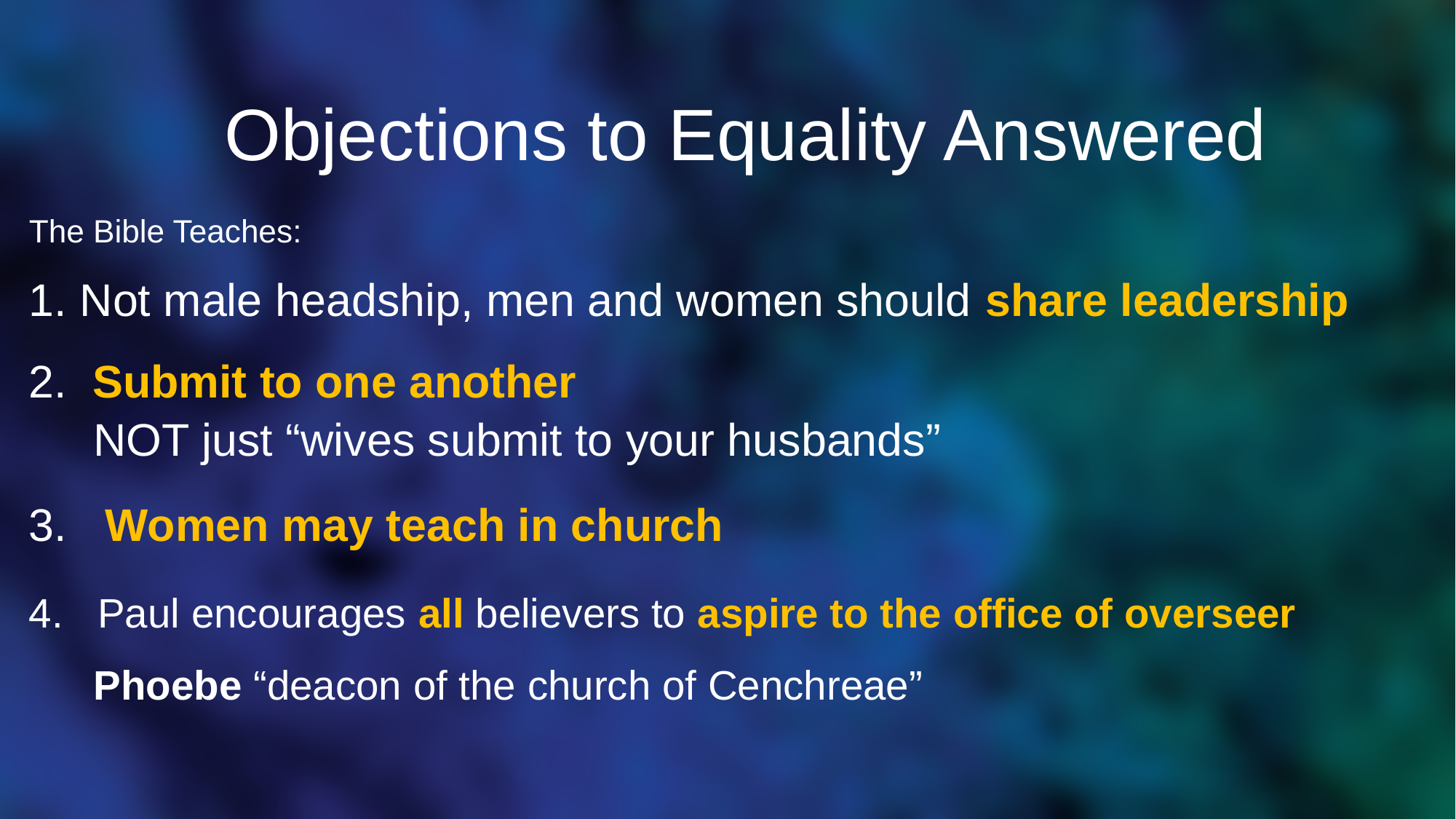

# Objections to Equality Answered
The Bible Teaches:

1. Not male headship, men and women should share leadership

2.  Submit to one another
	NOT just “wives submit to your husbands”

3.   Women may teach in church

4.   Paul encourages all believers to aspire to the office of overseer

	Phoebe “deacon of the church of Cenchreae”